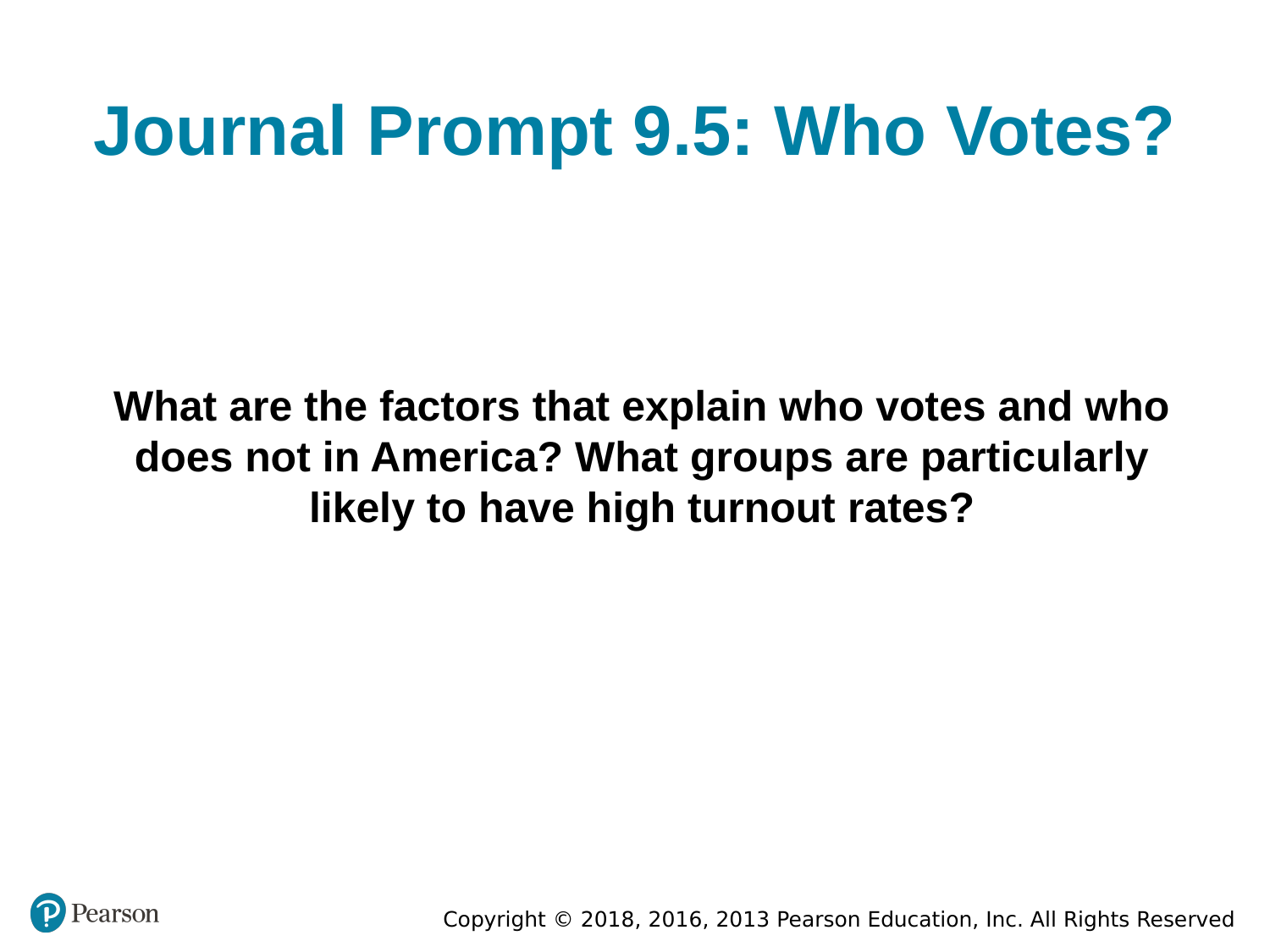

# Journal Prompt 9.5: Who Votes?

What are the factors that explain who votes and who does not in America? What groups are particularly likely to have high turnout rates?